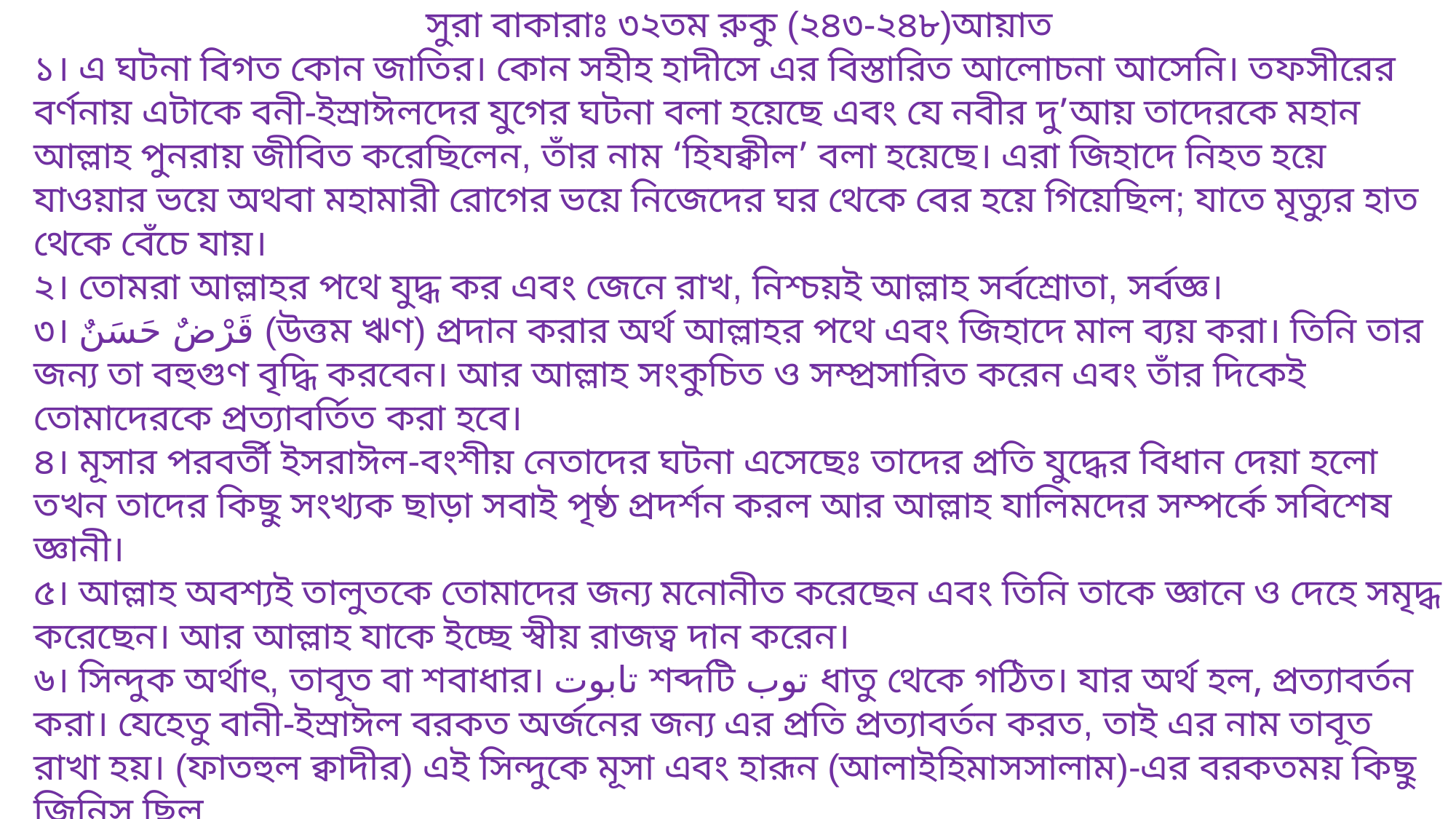

সুরা বাকারাঃ ৩২তম রুকু (২৪৩-২৪৮)আয়াত
১। এ ঘটনা বিগত কোন জাতির। কোন সহীহ হাদীসে এর বিস্তারিত আলোচনা আসেনি। তফসীরের বর্ণনায় এটাকে বনী-ইস্রাঈলদের যুগের ঘটনা বলা হয়েছে এবং যে নবীর দু’আয় তাদেরকে মহান আল্লাহ পুনরায় জীবিত করেছিলেন, তাঁর নাম ‘হিযক্বীল’ বলা হয়েছে। এরা জিহাদে নিহত হয়ে যাওয়ার ভয়ে অথবা মহামারী রোগের ভয়ে নিজেদের ঘর থেকে বের হয়ে গিয়েছিল; যাতে মৃত্যুর হাত থেকে বেঁচে যায়।
২। তোমরা আল্লাহর পথে যুদ্ধ কর এবং জেনে রাখ, নিশ্চয়ই আল্লাহ সর্বশ্রোতা, সর্বজ্ঞ।
৩। قَرْضٌ حَسَنٌ (উত্তম ঋণ) প্রদান করার অর্থ আল্লাহর পথে এবং জিহাদে মাল ব্যয় করা। তিনি তার জন্য তা বহুগুণ বৃদ্ধি করবেন। আর আল্লাহ সংকুচিত ও সম্প্রসারিত করেন এবং তাঁর দিকেই তোমাদেরকে প্রত্যাবর্তিত করা হবে।
৪। মূসার পরবর্তী ইসরাঈল-বংশীয় নেতাদের ঘটনা এসেছেঃ তাদের প্রতি যুদ্ধের বিধান দেয়া হলো তখন তাদের কিছু সংখ্যক ছাড়া সবাই পৃষ্ঠ প্রদর্শন করল আর আল্লাহ যালিমদের সম্পর্কে সবিশেষ জ্ঞানী।
৫। আল্লাহ অবশ্যই তালুতকে তোমাদের জন্য মনোনীত করেছেন এবং তিনি তাকে জ্ঞানে ও দেহে সমৃদ্ধ করেছেন। আর আল্লাহ যাকে ইচ্ছে স্বীয় রাজত্ব দান করেন।
৬। সিন্দুক অর্থাৎ, তাবূত বা শবাধার। تابوت শব্দটি توب ধাতু থেকে গঠিত। যার অর্থ হল, প্রত্যাবর্তন করা। যেহেতু বানী-ইস্রাঈল বরকত অর্জনের জন্য এর প্রতি প্রত্যাবর্তন করত, তাই এর নাম তাবূত রাখা হয়। (ফাতহুল ক্বাদীর) এই সিন্দুকে মূসা এবং হারূন (আলাইহিমাসসালাম)-এর বরকতময় কিছু জিনিস ছিল
৭। ফেরেশতাগণ তা বহন করে আনবে। তোমরা যদি মুমিন হও তবে নিশ্চয় তোমাদের জন্য এতে নিদর্শন রয়েছে।